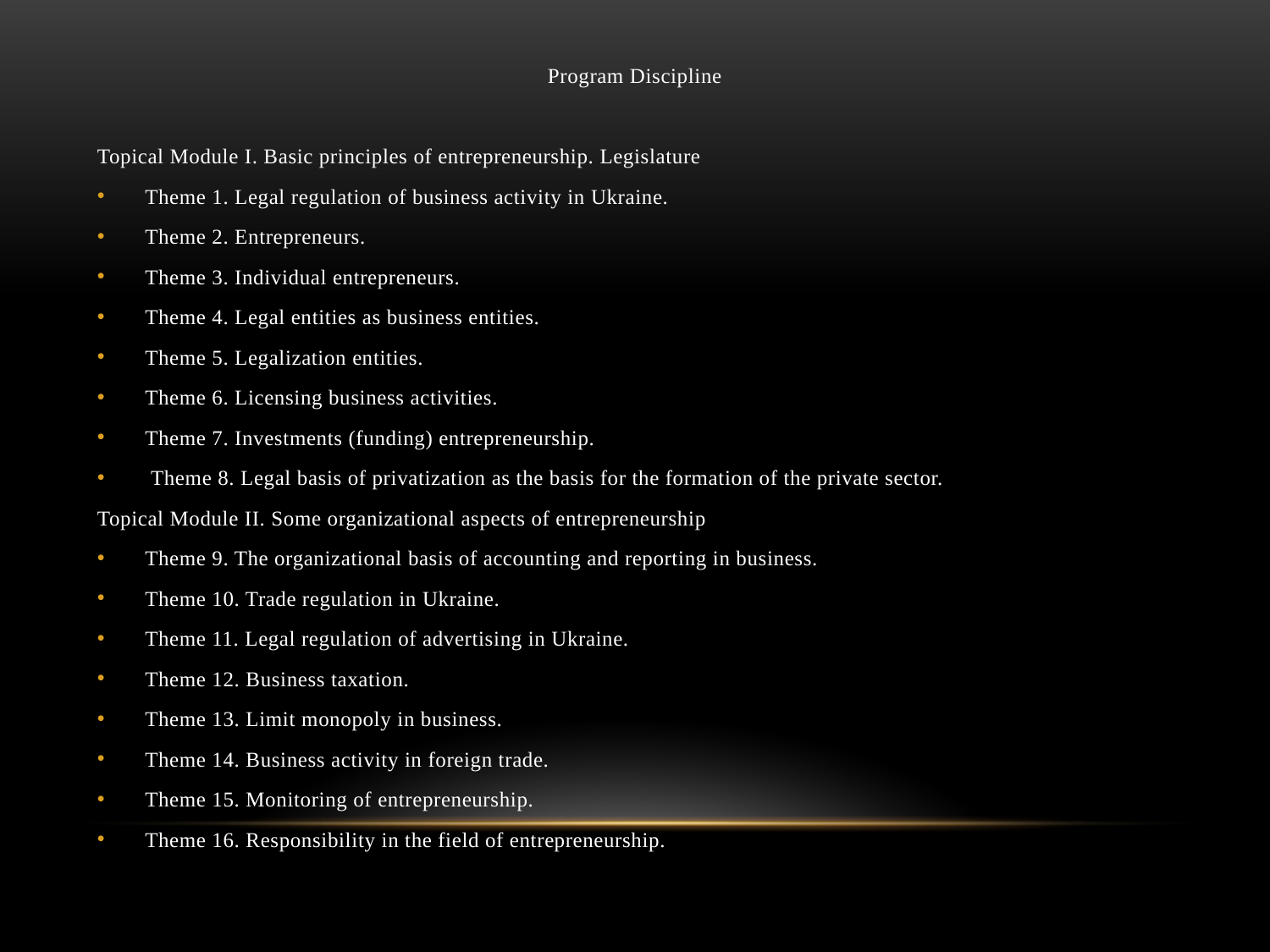

Program Discipline

Topical Module I. Basic principles of entrepreneurship. Legislature
Theme 1. Legal regulation of business activity in Ukraine.
Theme 2. Entrepreneurs.
Theme 3. Individual entrepreneurs.
Theme 4. Legal entities as business entities.
Theme 5. Legalization entities.
Theme 6. Licensing business activities.
Theme 7. Investments (funding) entrepreneurship.
 Theme 8. Legal basis of privatization as the basis for the formation of the private sector.
Topical Module II. Some organizational aspects of entrepreneurship
Theme 9. The organizational basis of accounting and reporting in business.
Theme 10. Trade regulation in Ukraine.
Theme 11. Legal regulation of advertising in Ukraine.
Theme 12. Business taxation.
Theme 13. Limit monopoly in business.
Theme 14. Business activity in foreign trade.
Theme 15. Monitoring of entrepreneurship.
Theme 16. Responsibility in the field of entrepreneurship.